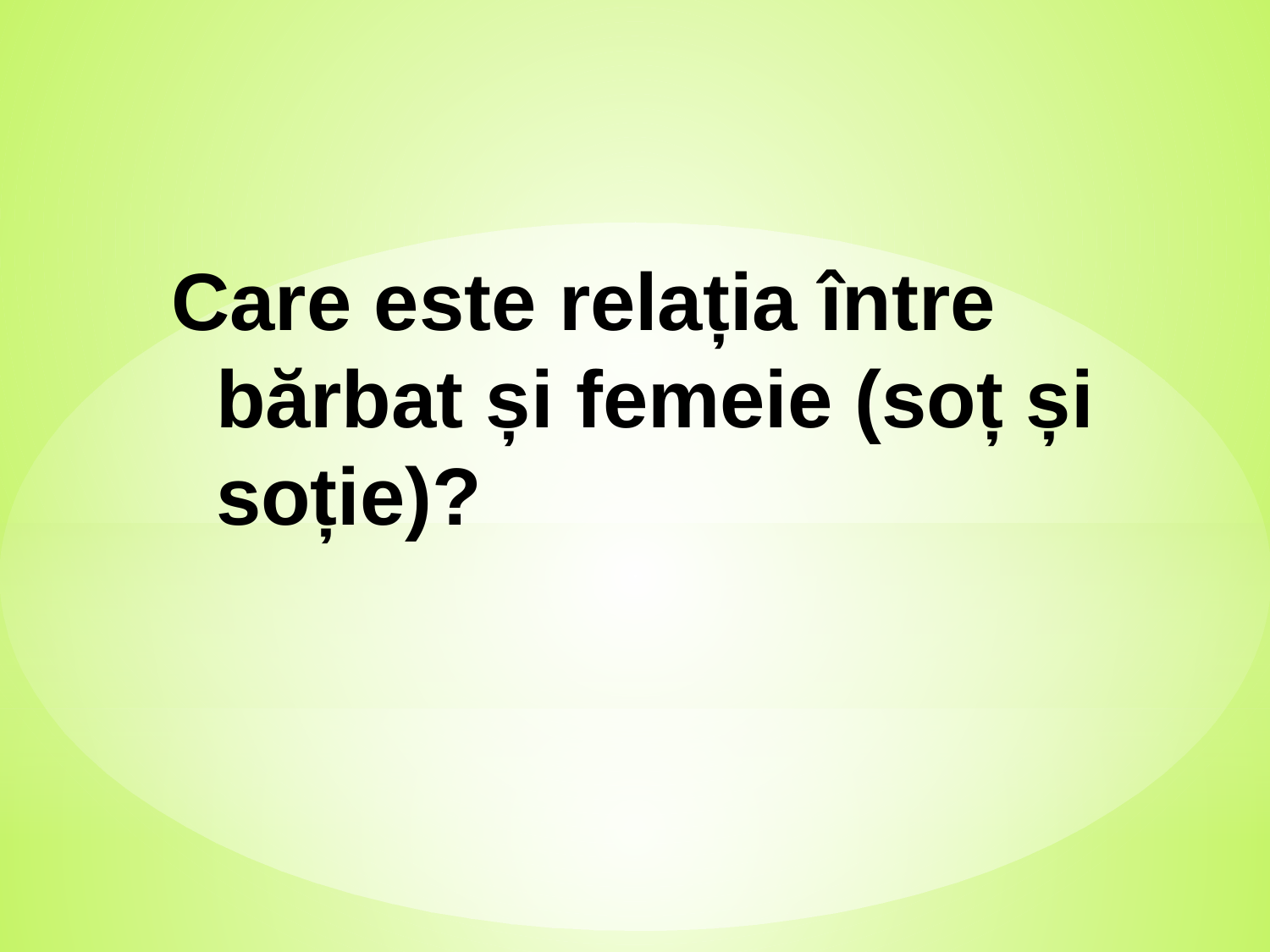

# Care este relația între bărbat și femeie (soț și soție)?